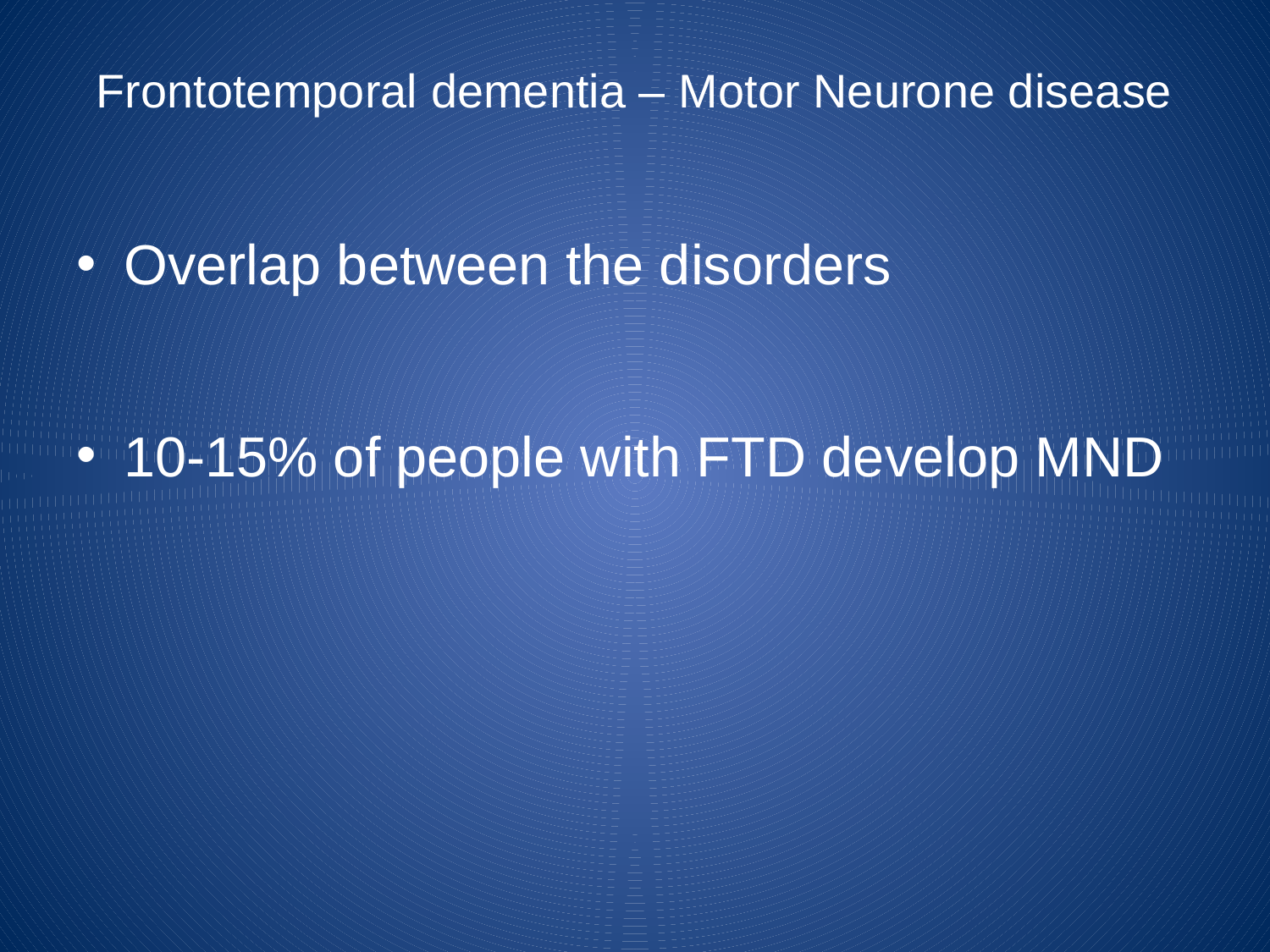

# Frontotemporal dementia – Motor Neurone disease
Overlap between the disorders

10-15% of people with FTD develop MND